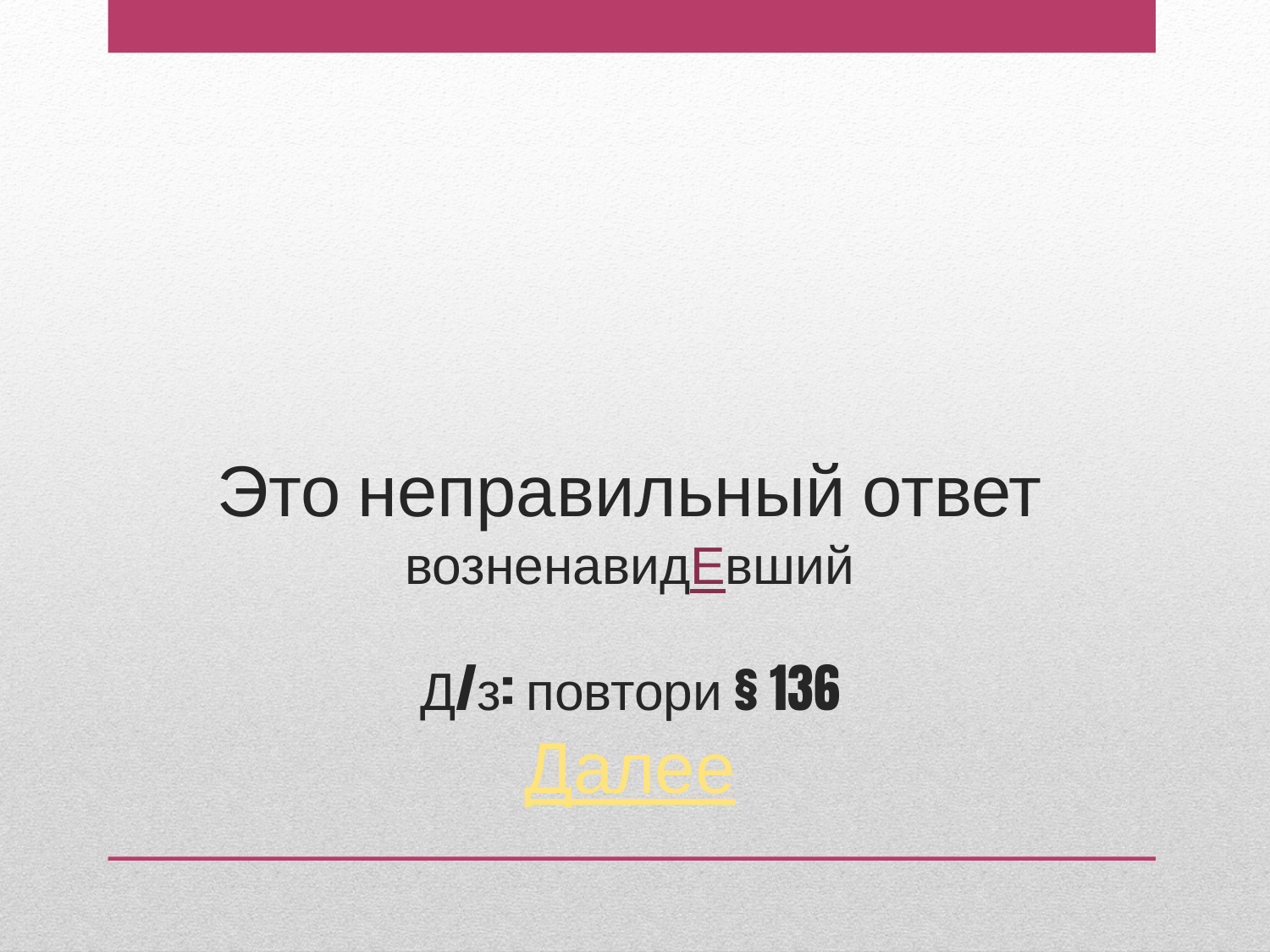

# Это неправильный ответ возненавидЕвший Д/з: повтори § 136 Далее